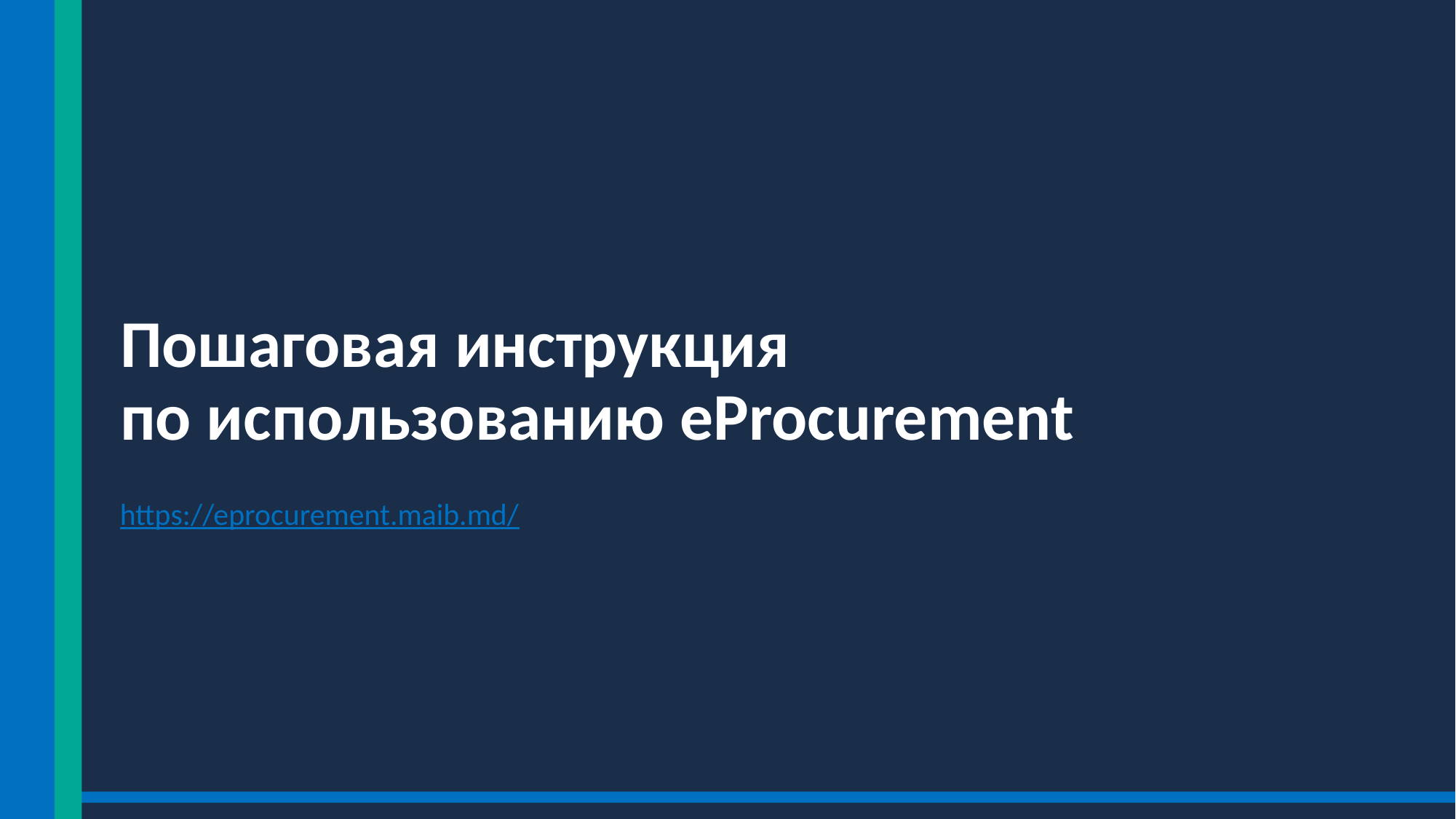

# Пошаговая инструкция
по использованию eProcurement
https://eprocurement.maib.md/